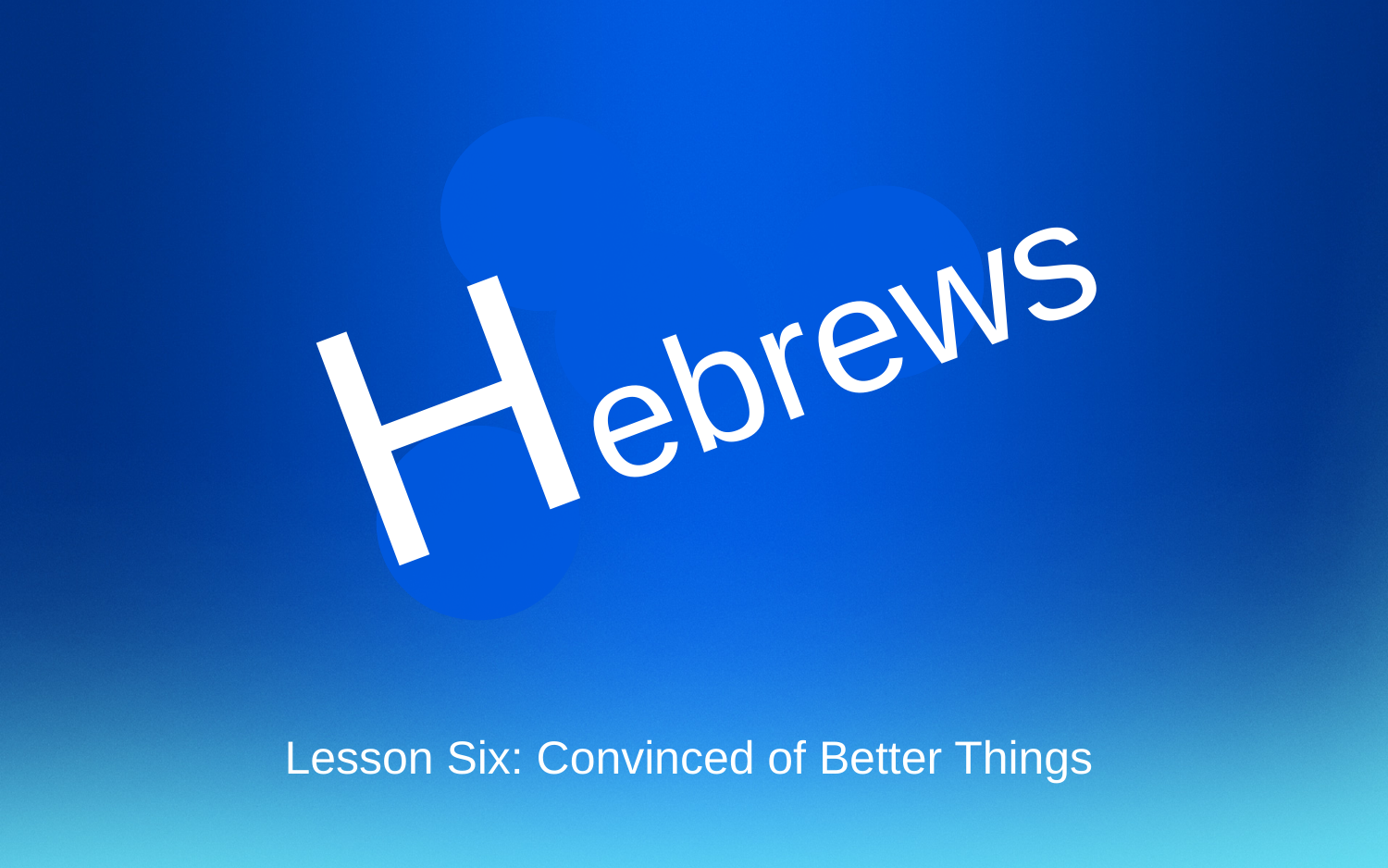

Hebrews

Lesson Six: Convinced of Better Things